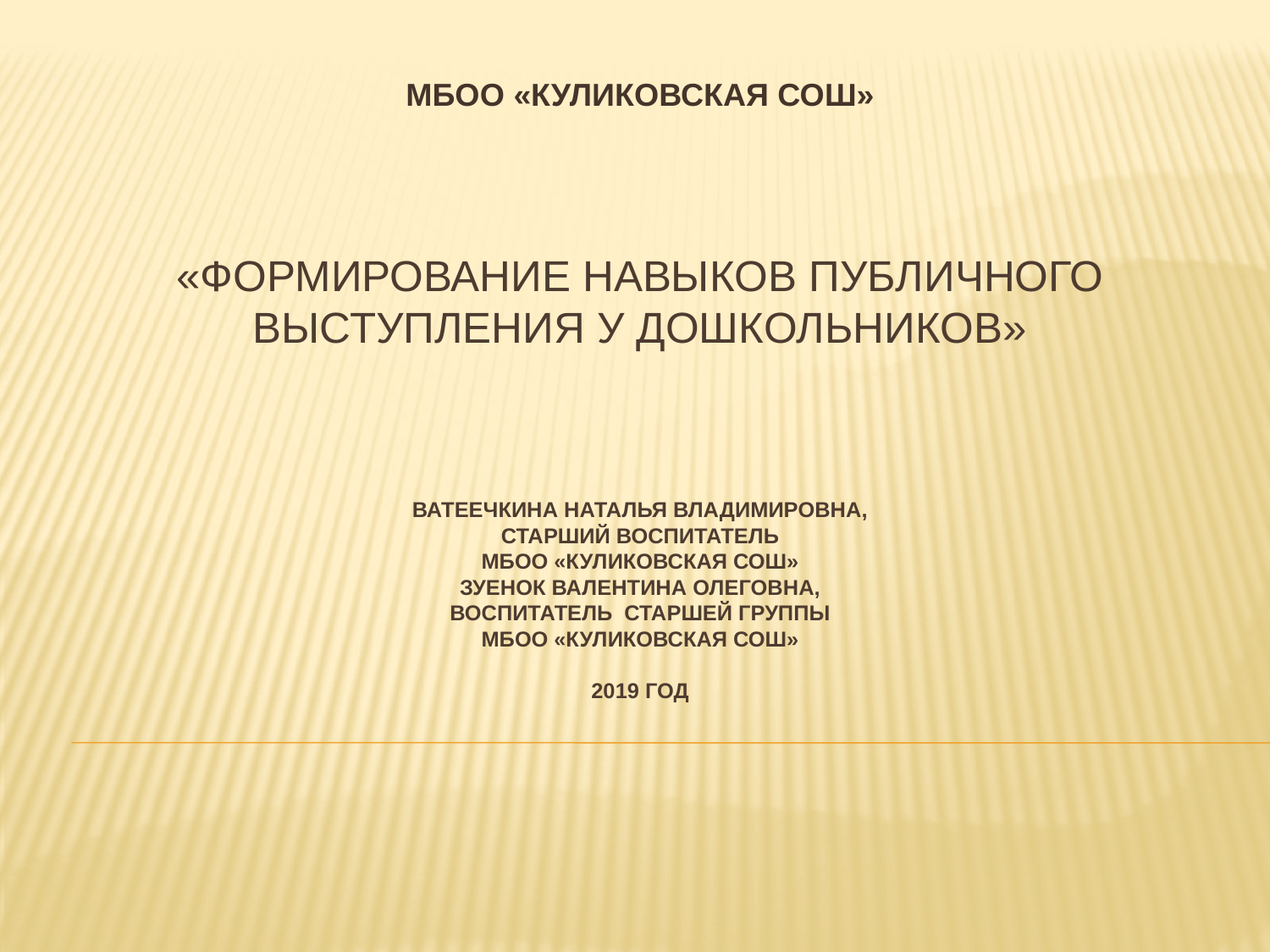

МБОО «КУЛИКОВСКАЯ СОШ»
# «Формирование навыков публичного выступления у дошкольников» Ватеечкина Наталья Владимировна, старший воспитатель МБОО «Куликовская СОШ» Зуенок Валентина Олеговна, воспитатель  старшей группы МБОО «Куликовская СОШ» 2019 год